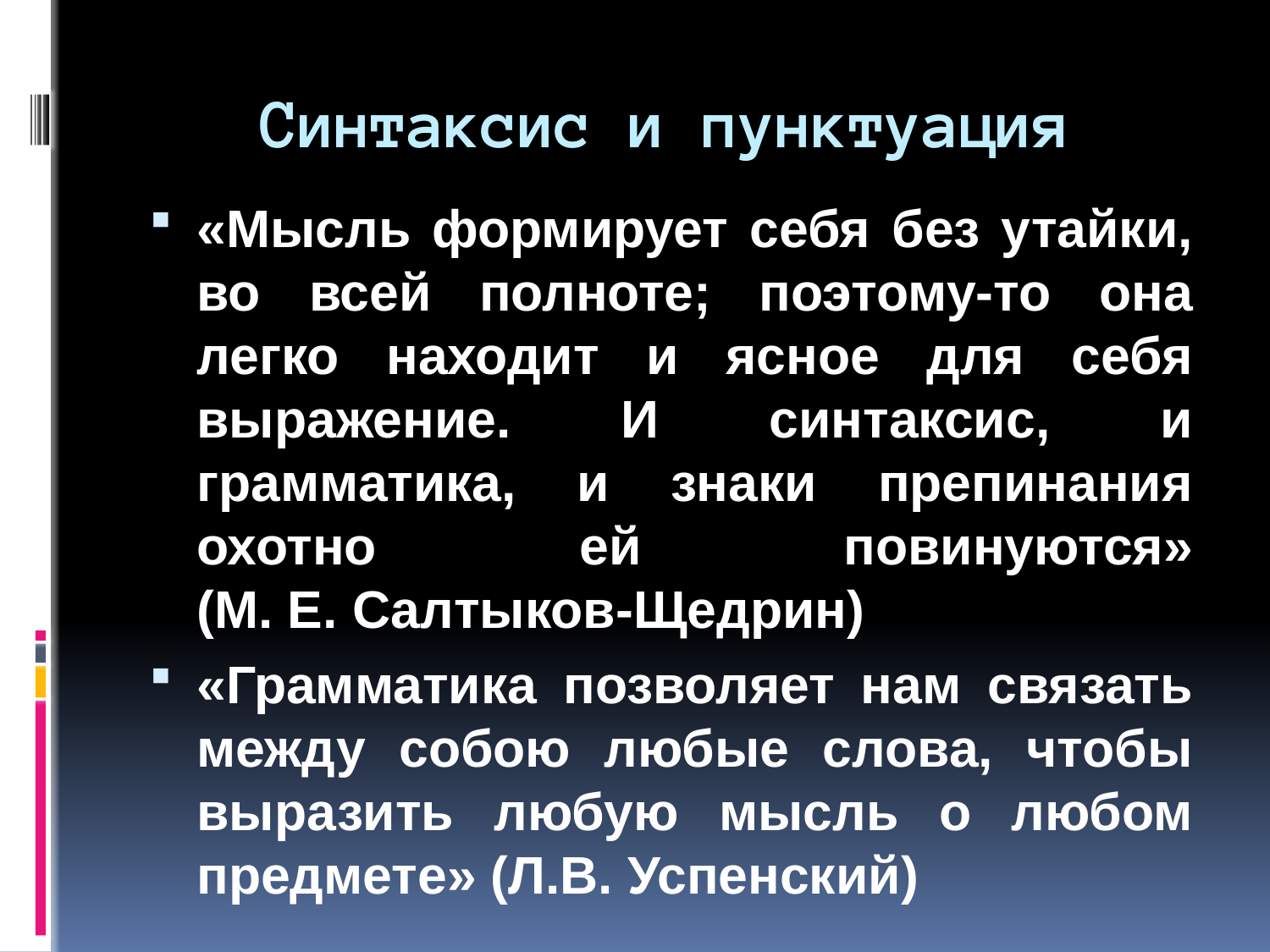

# Синтаксис и пунктуация
«Мысль формирует себя без утайки, во всей полноте; поэтому-то она легко находит и ясное для себя выражение. И синтаксис, и грамматика, и знаки препинания охотно ей повинуются» (М. Е. Салтыков-Щедрин)
«Грамматика позволяет нам связать между собою любые слова, чтобы выразить любую мысль о любом предмете» (Л.В. Успенский)